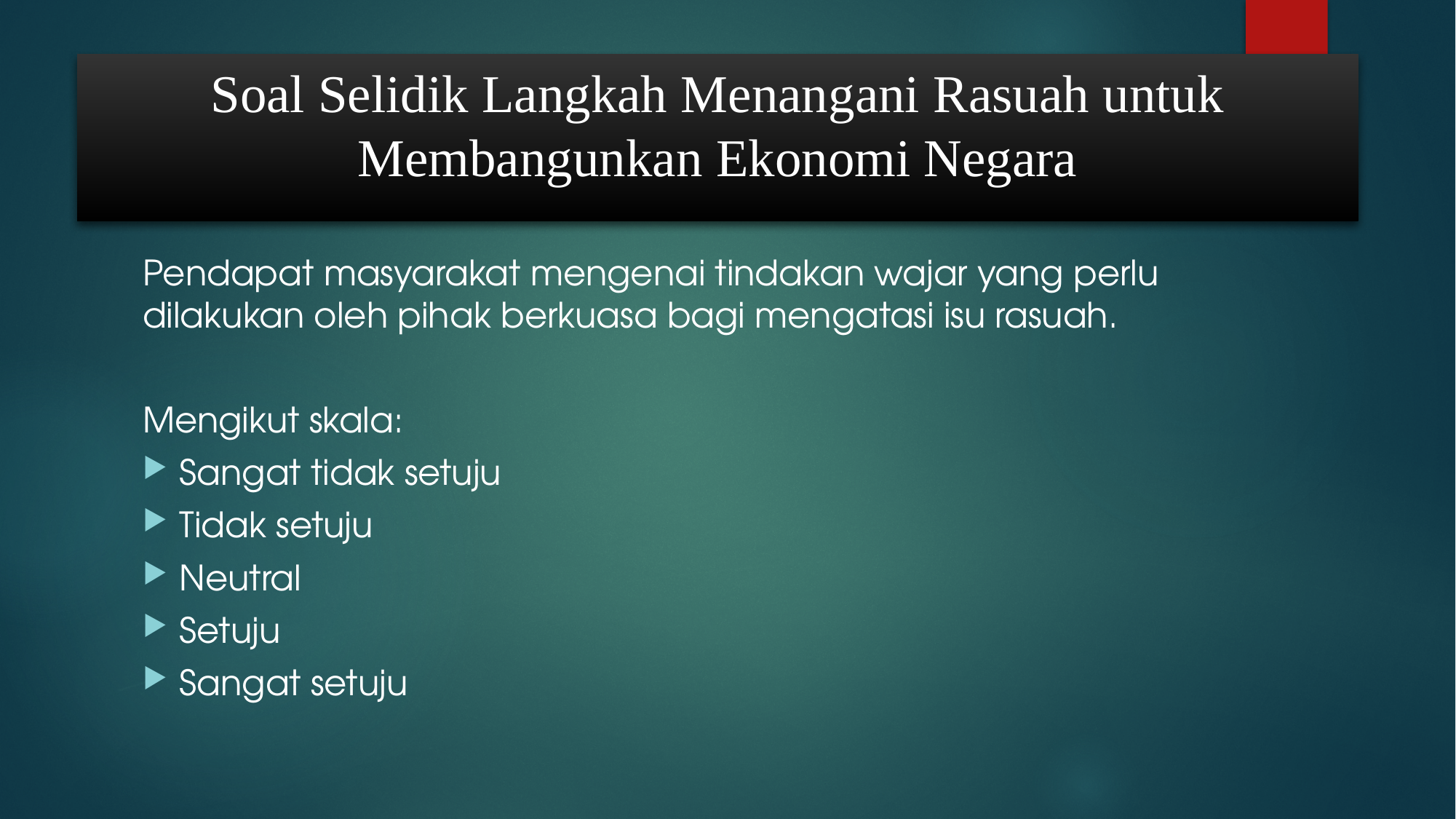

# Soal Selidik Langkah Menangani Rasuah untuk Membangunkan Ekonomi Negara
Pendapat masyarakat mengenai tindakan wajar yang perlu dilakukan oleh pihak berkuasa bagi mengatasi isu rasuah.

Mengikut skala:
Sangat tidak setuju
Tidak setuju
Neutral
Setuju
Sangat setuju